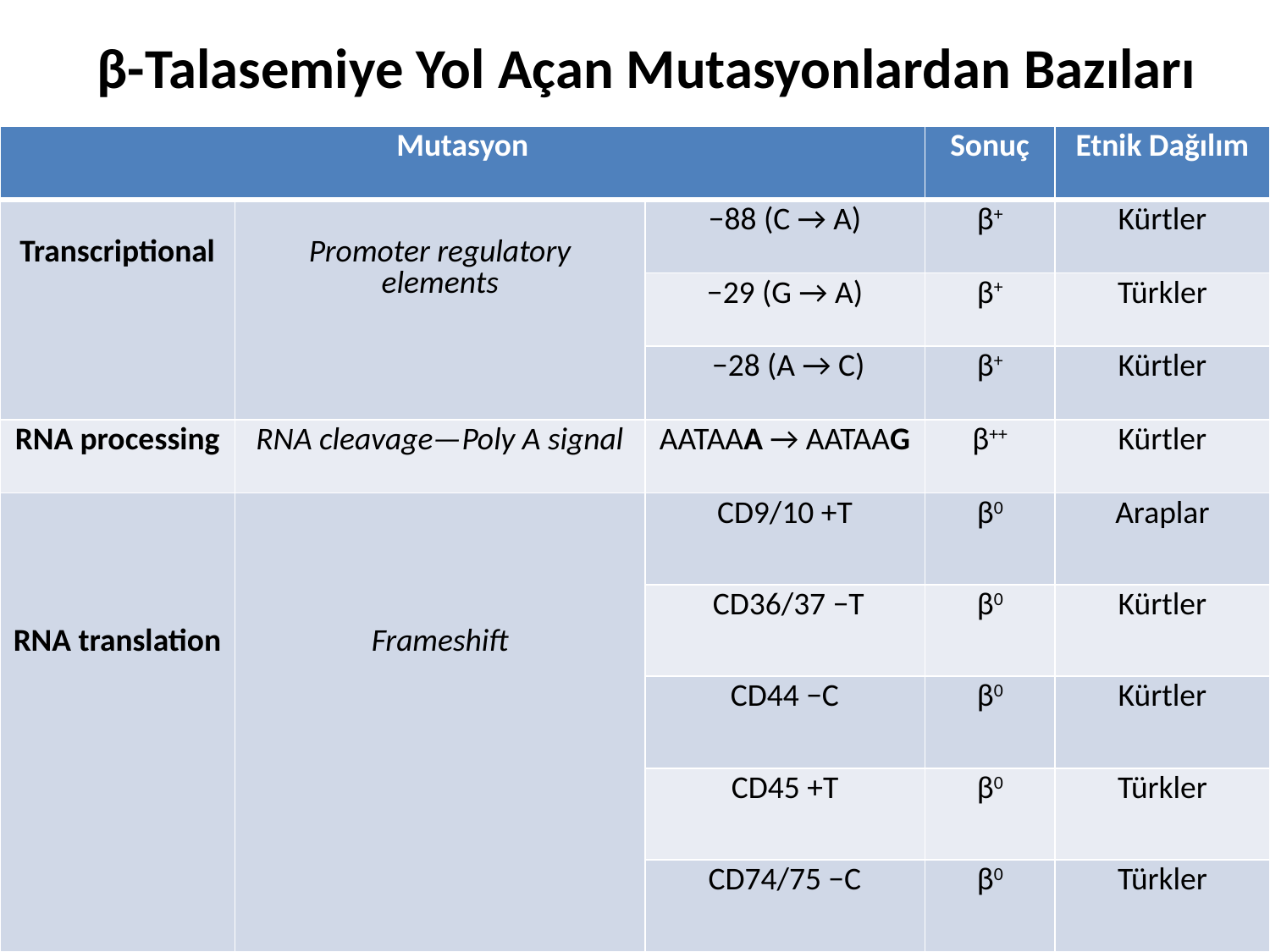

β-Talasemiye Yol Açan Mutasyonlardan Bazıları
| Mutasyon |  |  | Sonuç | Etnik Dağılım |
| --- | --- | --- | --- | --- |
| Transcriptional | Promoter regulatory elements | −88 (C → A) | β+ | Kürtler |
|  |  | −29 (G → A) | β+ | Türkler |
|  |  | −28 (A → C) | β+ | Kürtler |
| RNA processing | RNA cleavage—Poly A signal | AATAAA → AATAAG | β++ | Kürtler |
| RNA translation | Frameshift | CD9/10 +T | β0 | Araplar |
|  |  | CD36/37 −T | β0 | Kürtler |
|  |  | CD44 −C | β0 | Kürtler |
|  |  | CD45 +T | β0 | Türkler |
|  |  | CD74/75 −C | β0 | Türkler |